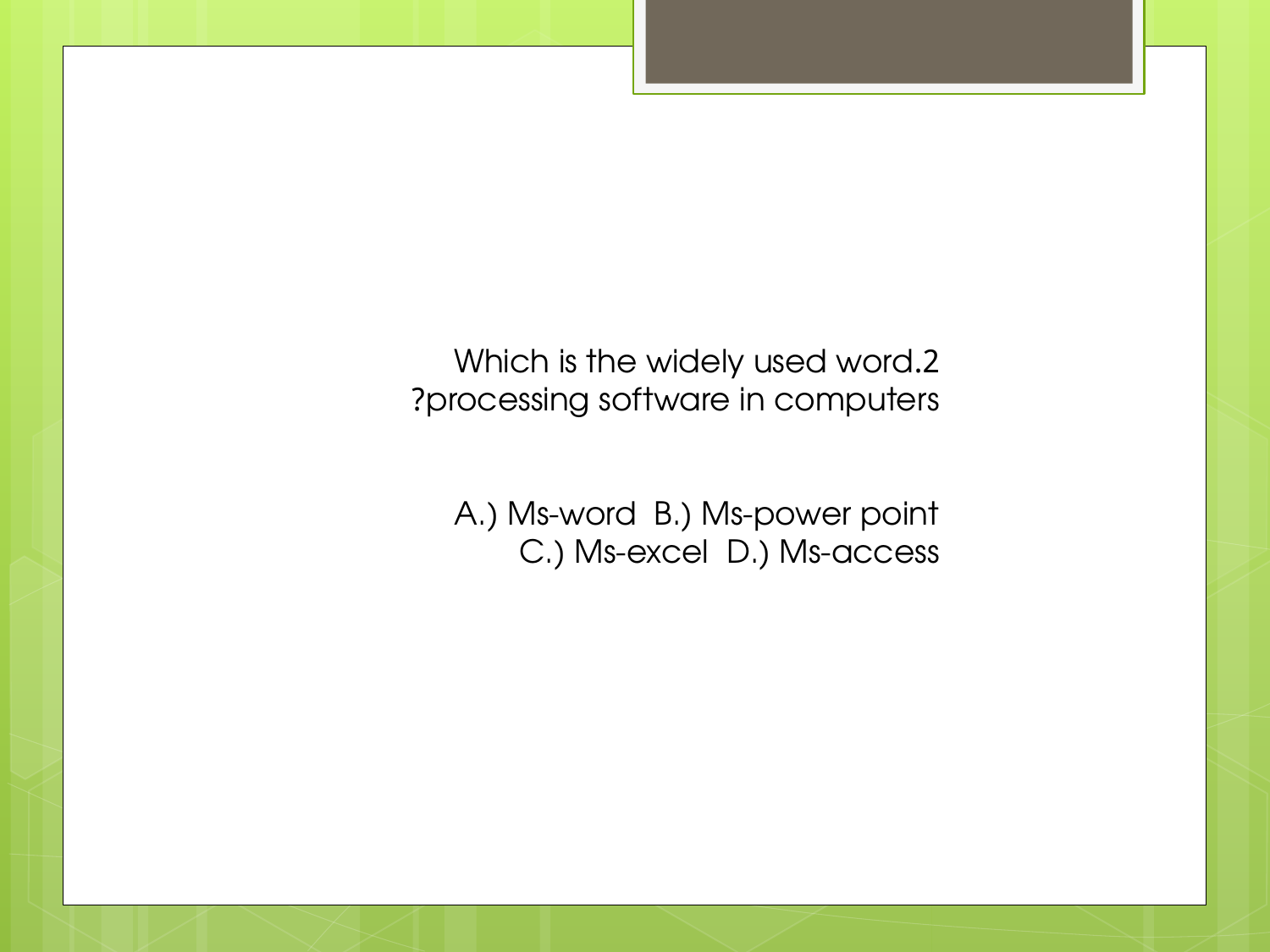

2.Which is the widely used word processing software in computers?

A.) Ms-word  B.) Ms-power point
C.) Ms-excel  D.) Ms-access